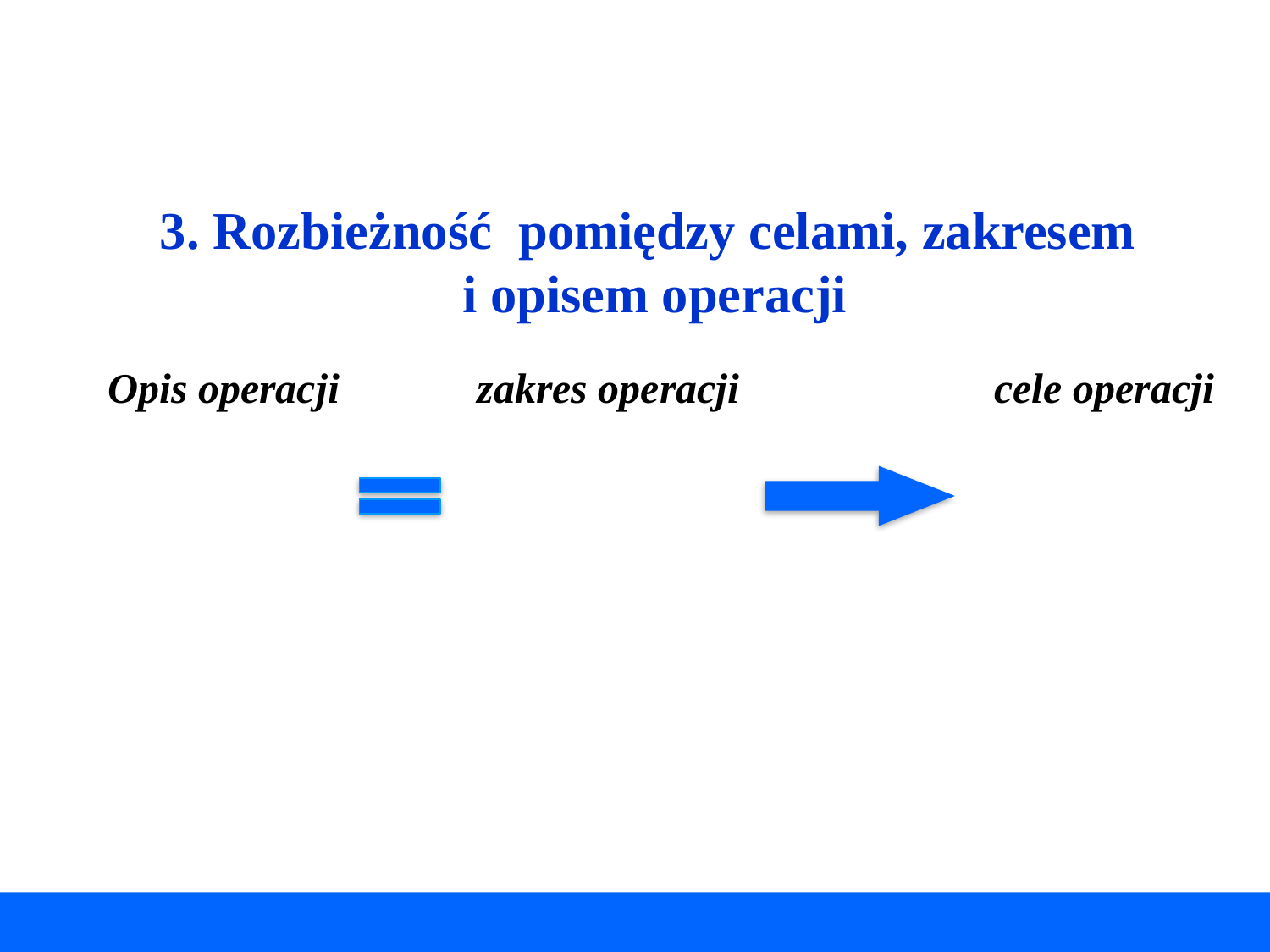

3. Rozbieżność  pomiędzy celami, zakresem
i opisem operacji

     Opis operacji             zakres operacji                        cele operacji